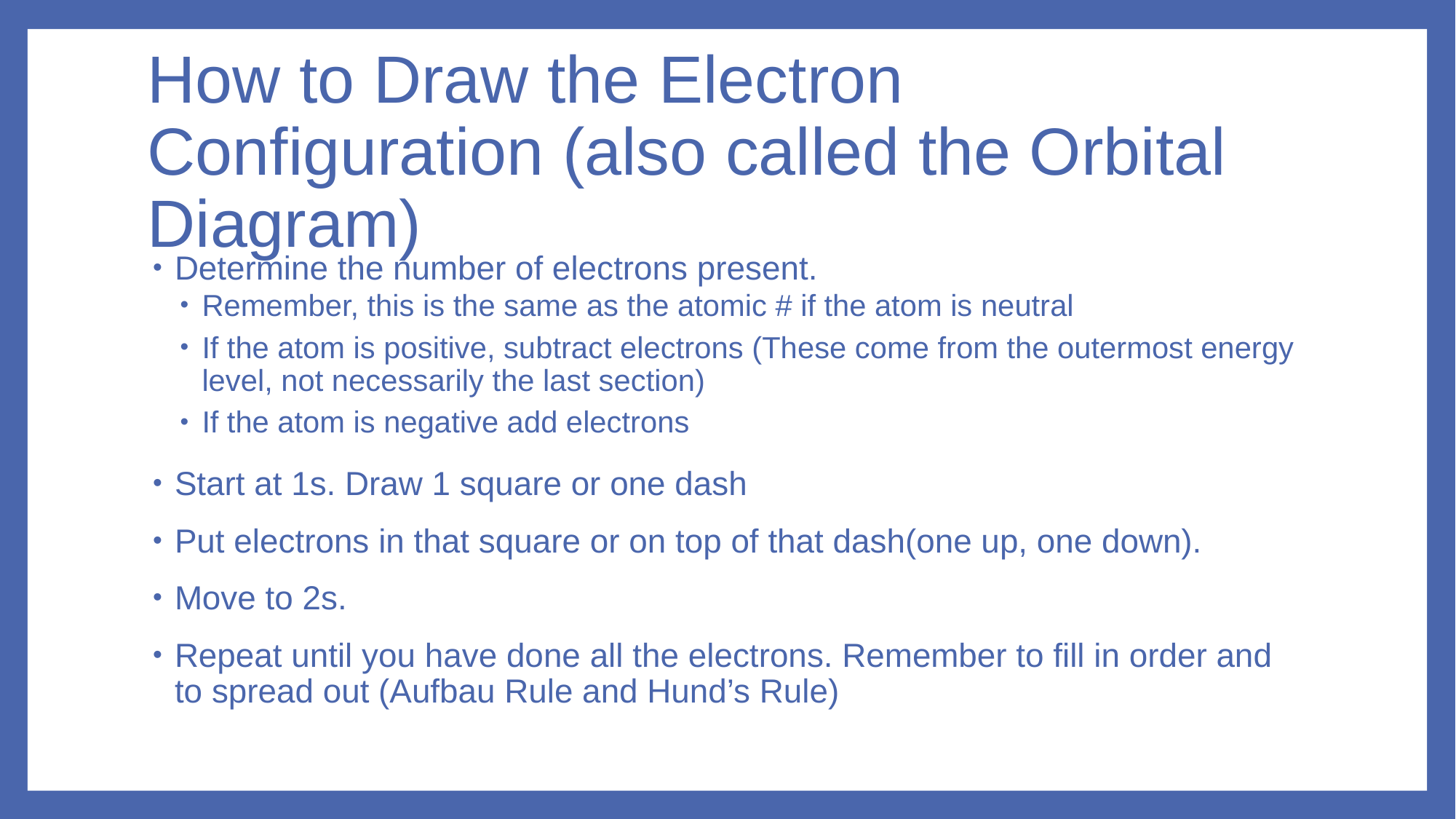

# How to Draw the Electron Configuration (also called the Orbital Diagram)
Determine the number of electrons present.
Remember, this is the same as the atomic # if the atom is neutral
If the atom is positive, subtract electrons (These come from the outermost energy level, not necessarily the last section)
If the atom is negative add electrons
Start at 1s. Draw 1 square or one dash
Put electrons in that square or on top of that dash(one up, one down).
Move to 2s.
Repeat until you have done all the electrons. Remember to fill in order and to spread out (Aufbau Rule and Hund’s Rule)